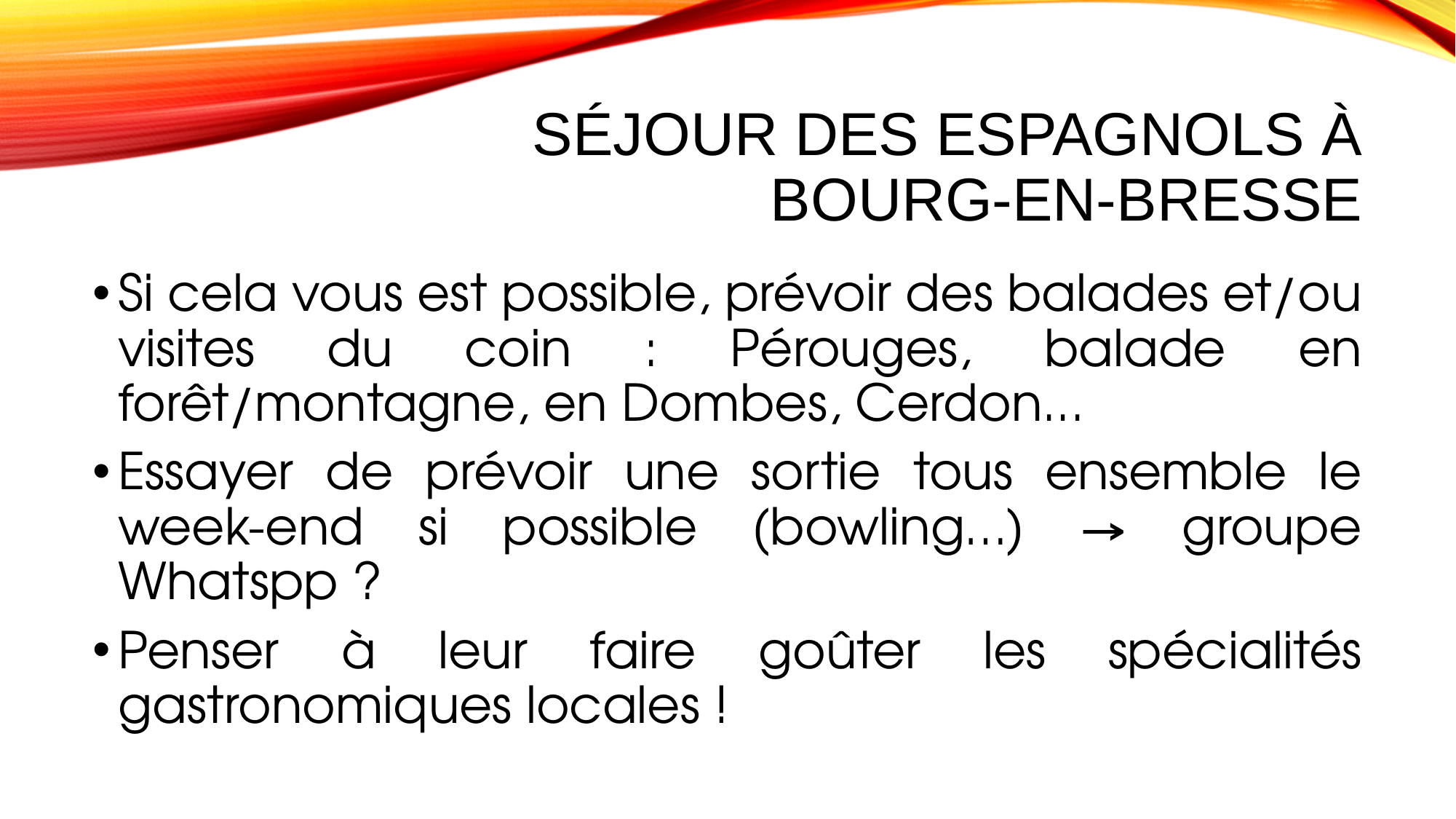

# Séjour des espagnols à Bourg-en-Bresse
Si cela vous est possible, prévoir des balades et/ou visites du coin : Pérouges, balade en forêt/montagne, en Dombes, Cerdon...
Essayer de prévoir une sortie tous ensemble le week-end si possible (bowling…) → groupe Whatspp ?
Penser à leur faire goûter les spécialités gastronomiques locales !